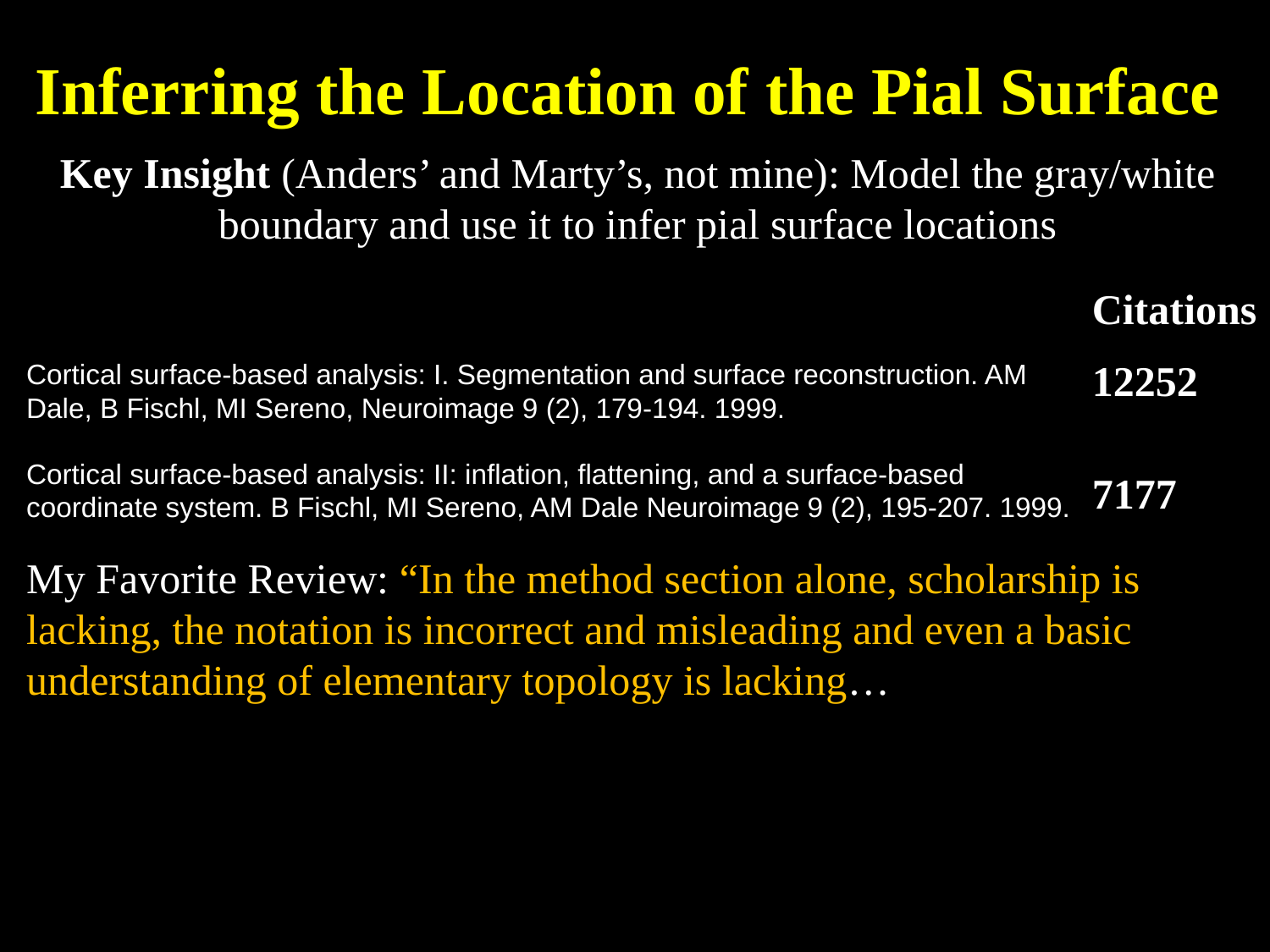

# Inferring the Location of the Pial Surface
Key Insight (Anders’ and Marty’s, not mine): Model the gray/white boundary and use it to infer pial surface locations
Citations
12252

7177

Cortical surface-based analysis: I. Segmentation and surface reconstruction. AM Dale, B Fischl, MI Sereno, Neuroimage 9 (2), 179-194. 1999.
Cortical surface-based analysis: II: inflation, flattening, and a surface-based coordinate system. B Fischl, MI Sereno, AM Dale Neuroimage 9 (2), 195-207. 1999.

My Favorite Review: “In the method section alone, scholarship is lacking, the notation is incorrect and misleading and even a basic understanding of elementary topology is lacking…